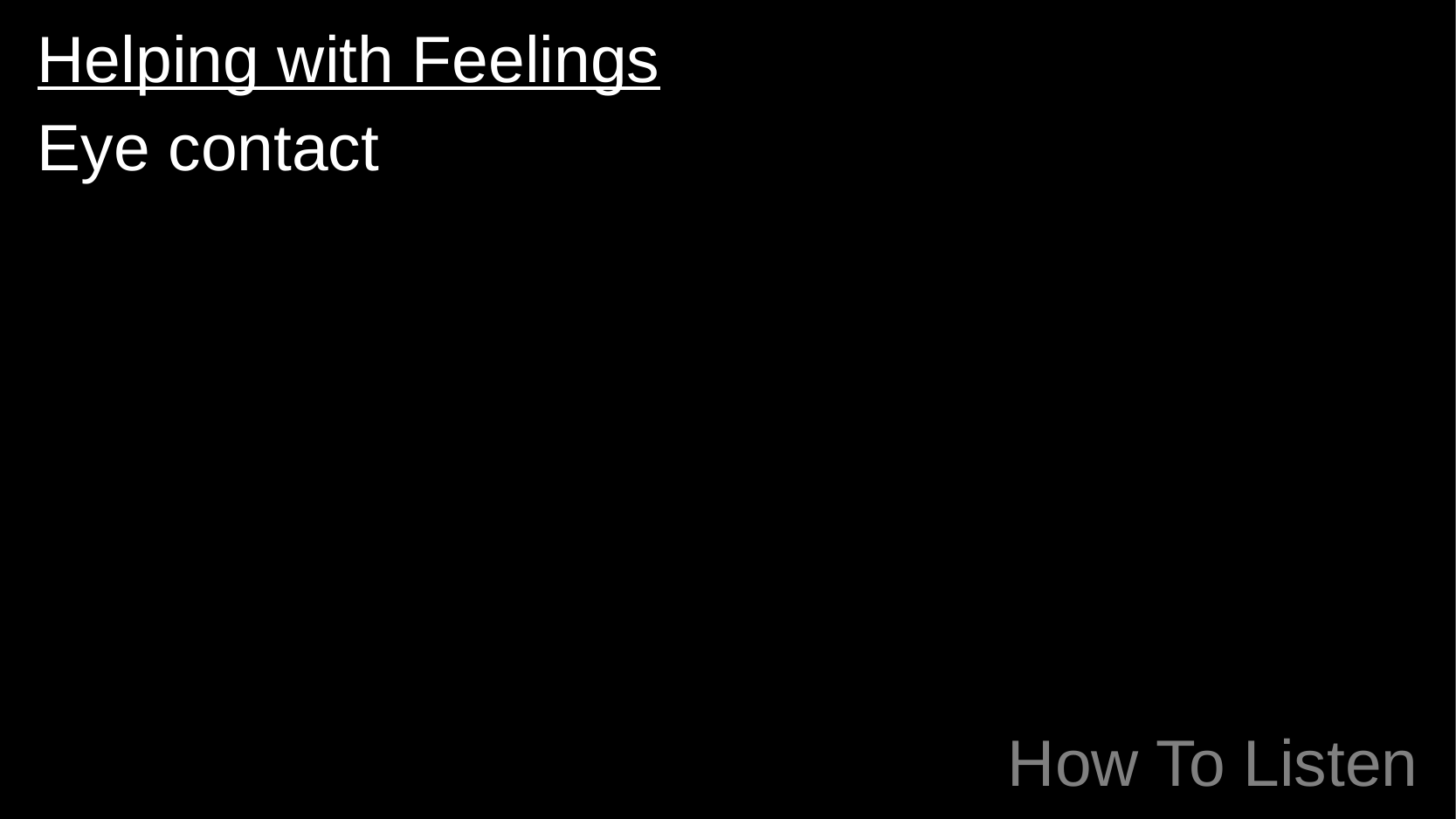

Helping with Feelings
Eye contact
# How To Listen